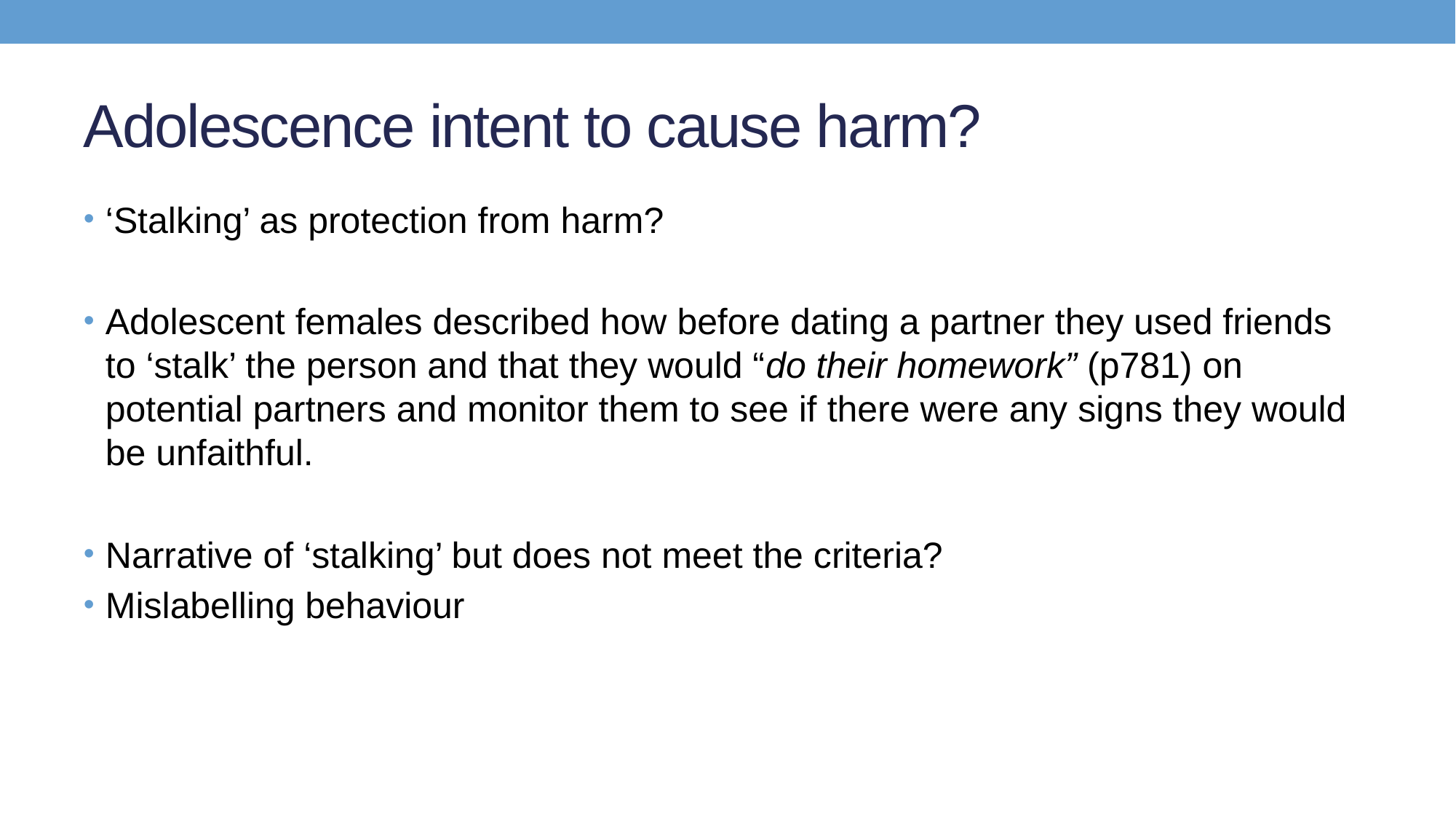

# Adolescence intent to cause harm?
‘Stalking’ as protection from harm?

Adolescent females described how before dating a partner they used friends to ‘stalk’ the person and that they would “do their homework” (p781) on potential partners and monitor them to see if there were any signs they would be unfaithful.

Narrative of ‘stalking’ but does not meet the criteria?
Mislabelling behaviour